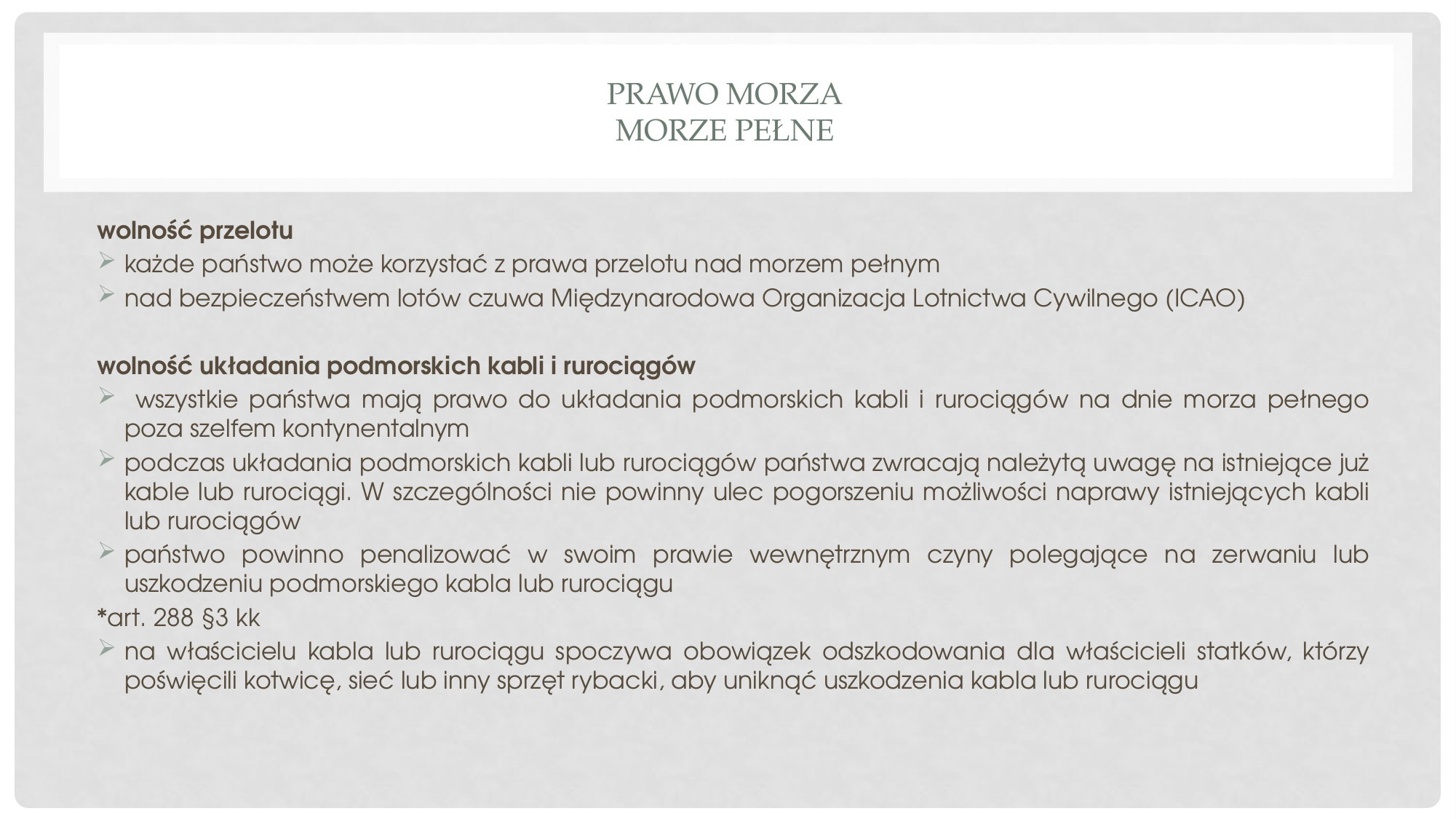

# Prawo morza morze pełne
wolność przelotu
każde państwo może korzystać z prawa przelotu nad morzem pełnym
nad bezpieczeństwem lotów czuwa Międzynarodowa Organizacja Lotnictwa Cywilnego (ICAO)

wolność układania podmorskich kabli i rurociągów
 wszystkie państwa mają prawo do układania podmorskich kabli i rurociągów na dnie morza pełnego poza szelfem kontynentalnym
podczas układania podmorskich kabli lub rurociągów państwa zwracają należytą uwagę na istniejące już kable lub rurociągi. W szczególności nie powinny ulec pogorszeniu możliwości naprawy istniejących kabli lub rurociągów
państwo powinno penalizować w swoim prawie wewnętrznym czyny polegające na zerwaniu lub uszkodzeniu podmorskiego kabla lub rurociągu
*art. 288 §3 kk
na właścicielu kabla lub rurociągu spoczywa obowiązek odszkodowania dla właścicieli statków, którzy poświęcili kotwicę, sieć lub inny sprzęt rybacki, aby uniknąć uszkodzenia kabla lub rurociągu